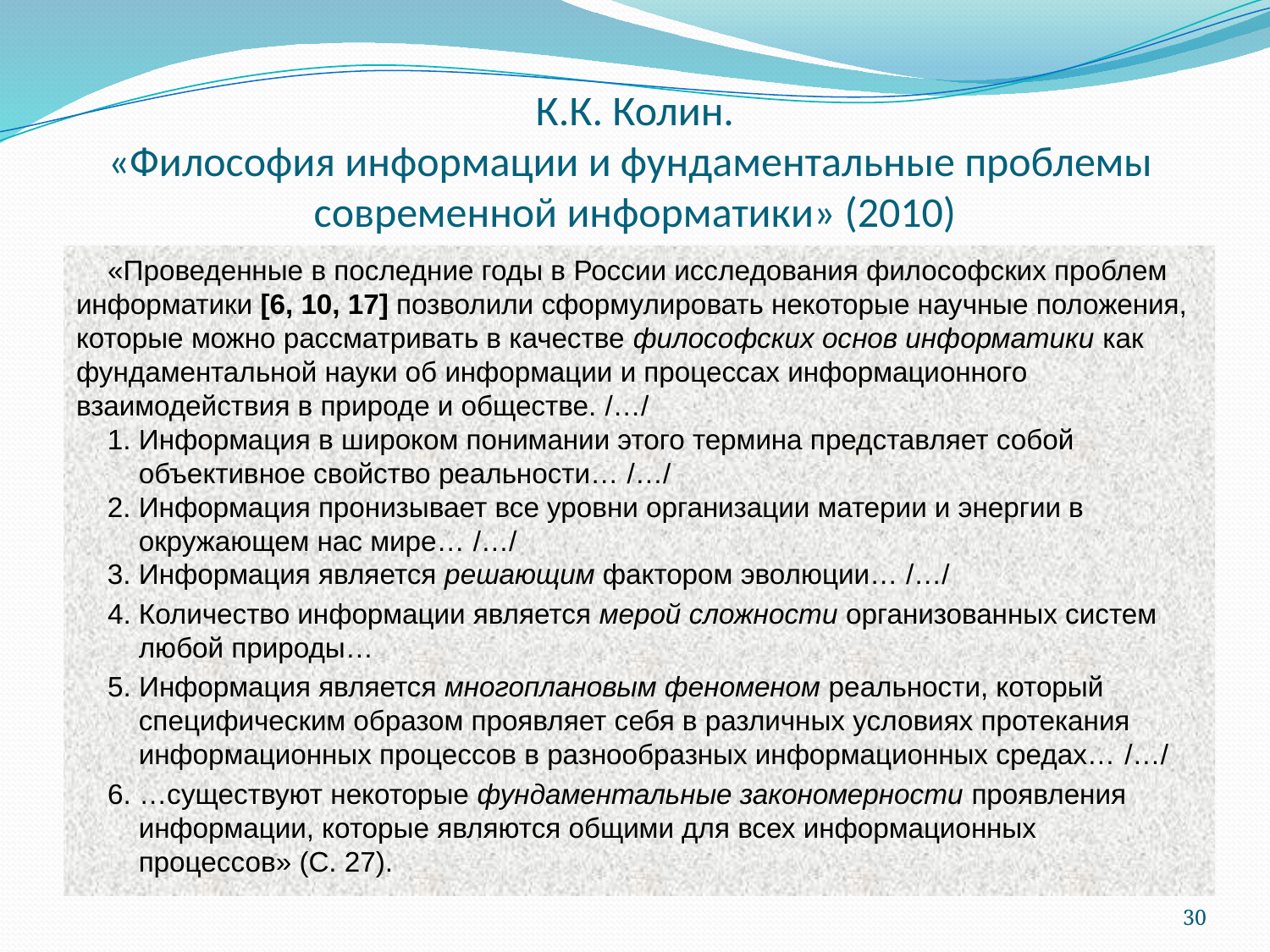

# К.К. Колин. «Философия информации и фундаментальные проблемы  современной информатики» (2010)
    «Проведенные в последние годы в России исследования философских проблем информатики [6, 10, 17] позволили сформулировать некоторые научные положения, которые можно рассматривать в качестве философских основ информатики как фундаментальной науки об информации и процессах информационного взаимодействия в природе и обществе. /…/
    1. Информация в широком понимании этого термина представляет собой
        объективное свойство реальности… /…/
    2. Информация пронизывает все уровни организации материи и энергии в
        окружающем нас мире… /…/
    3. Информация является решающим фактором эволюции… /…/
    4. Количество информации является мерой сложности организованных систем
        любой природы…
    5. Информация является многоплановым феноменом реальности, который
        специфическим образом проявляет себя в различных условиях протекания
        информационных процессов в разнообразных информационных средах… /…/
    6. …существуют некоторые фундаментальные закономерности проявления
        информации, которые являются общими для всех информационных
        процессов» (С. 27).
30